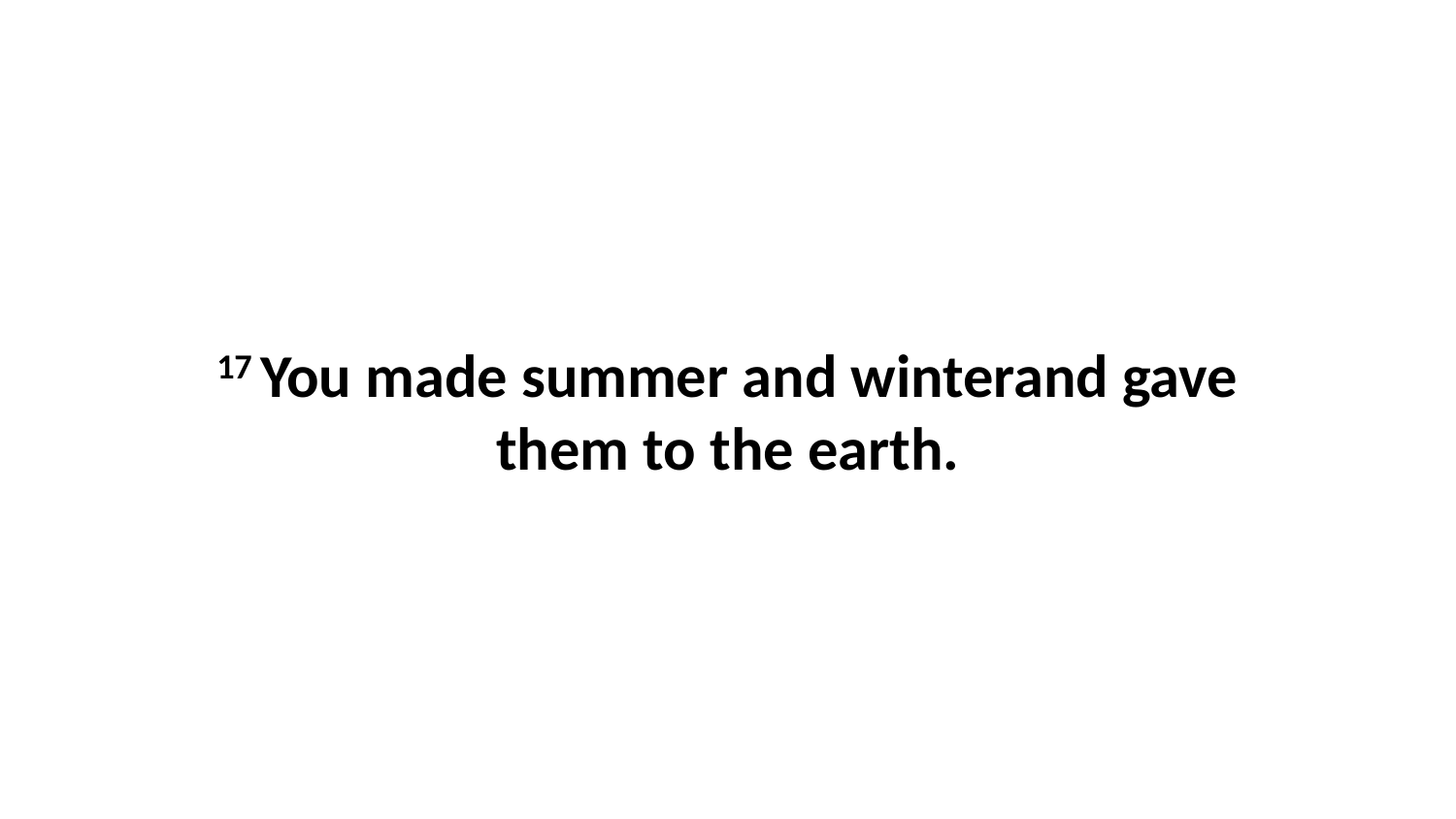

17 You made summer and winterand gave them to the earth.